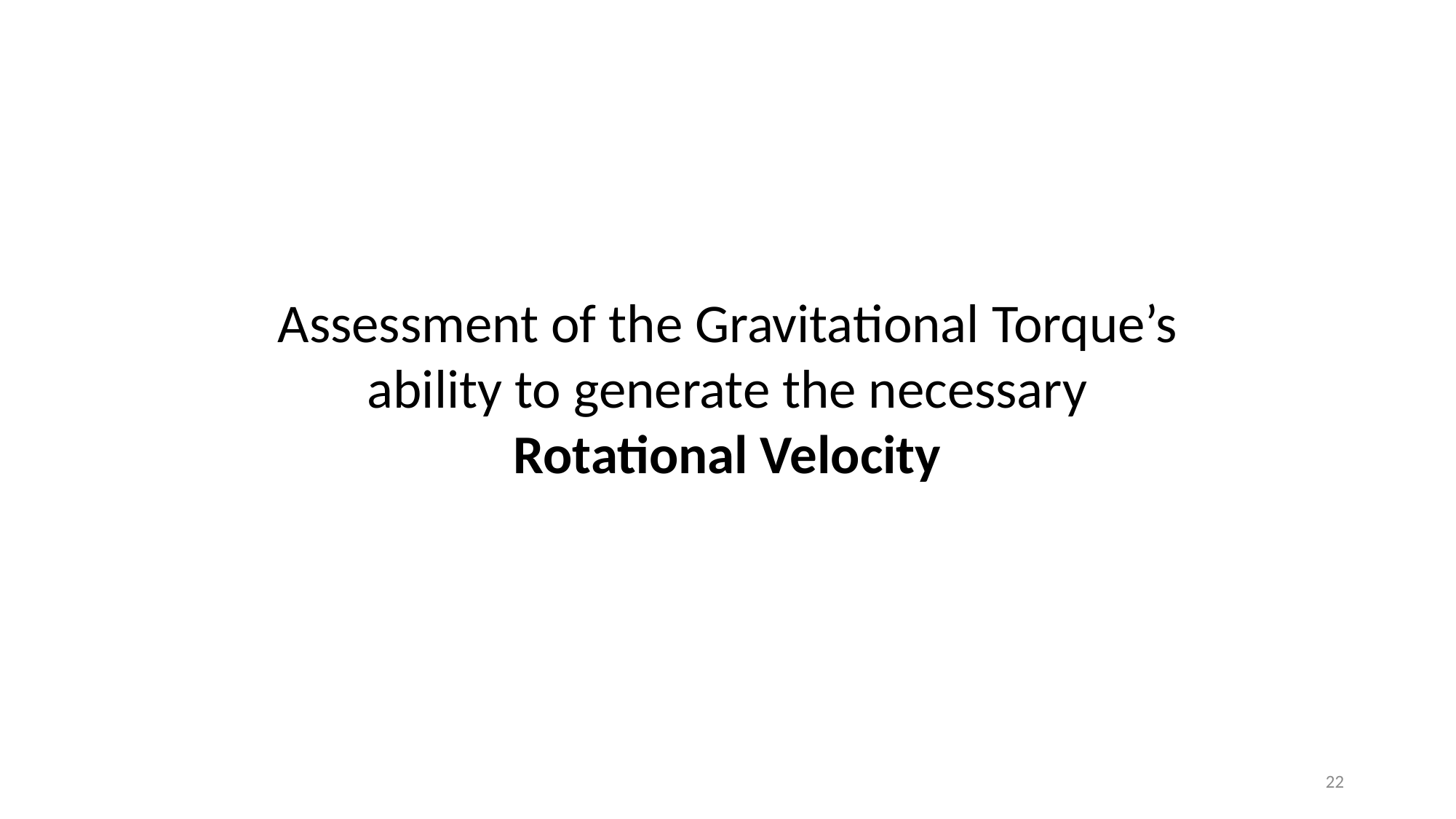

Assessment of the Gravitational Torque’s ability to generate the necessary
Rotational Velocity
22